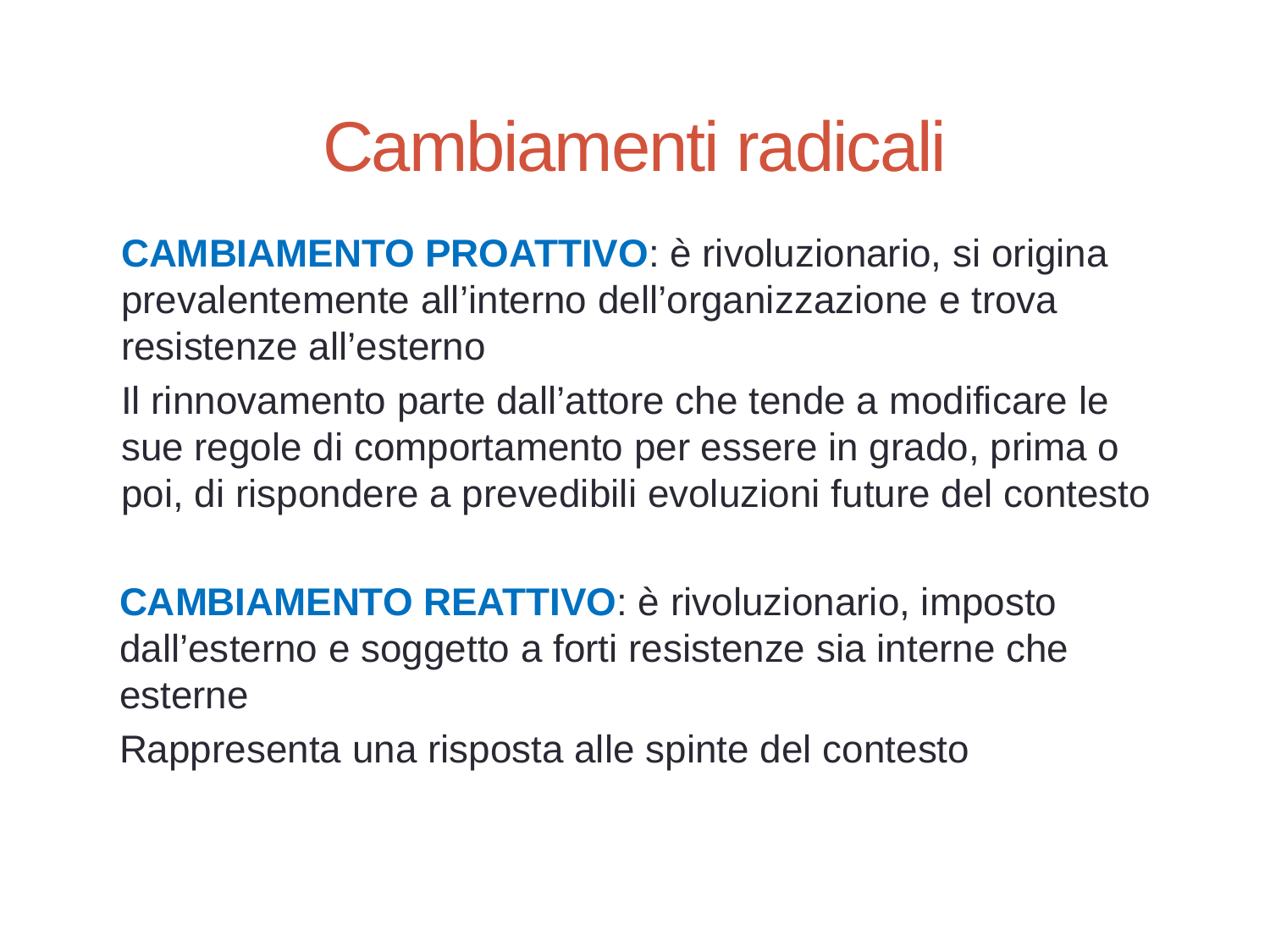

# Cambiamenti radicali
CAMBIAMENTO PROATTIVO: è rivoluzionario, si origina prevalentemente all’interno dell’organizzazione e trova resistenze all’esterno
Il rinnovamento parte dall’attore che tende a modificare le sue regole di comportamento per essere in grado, prima o poi, di rispondere a prevedibili evoluzioni future del contesto

CAMBIAMENTO REATTIVO: è rivoluzionario, imposto dall’esterno e soggetto a forti resistenze sia interne che esterne
Rappresenta una risposta alle spinte del contesto